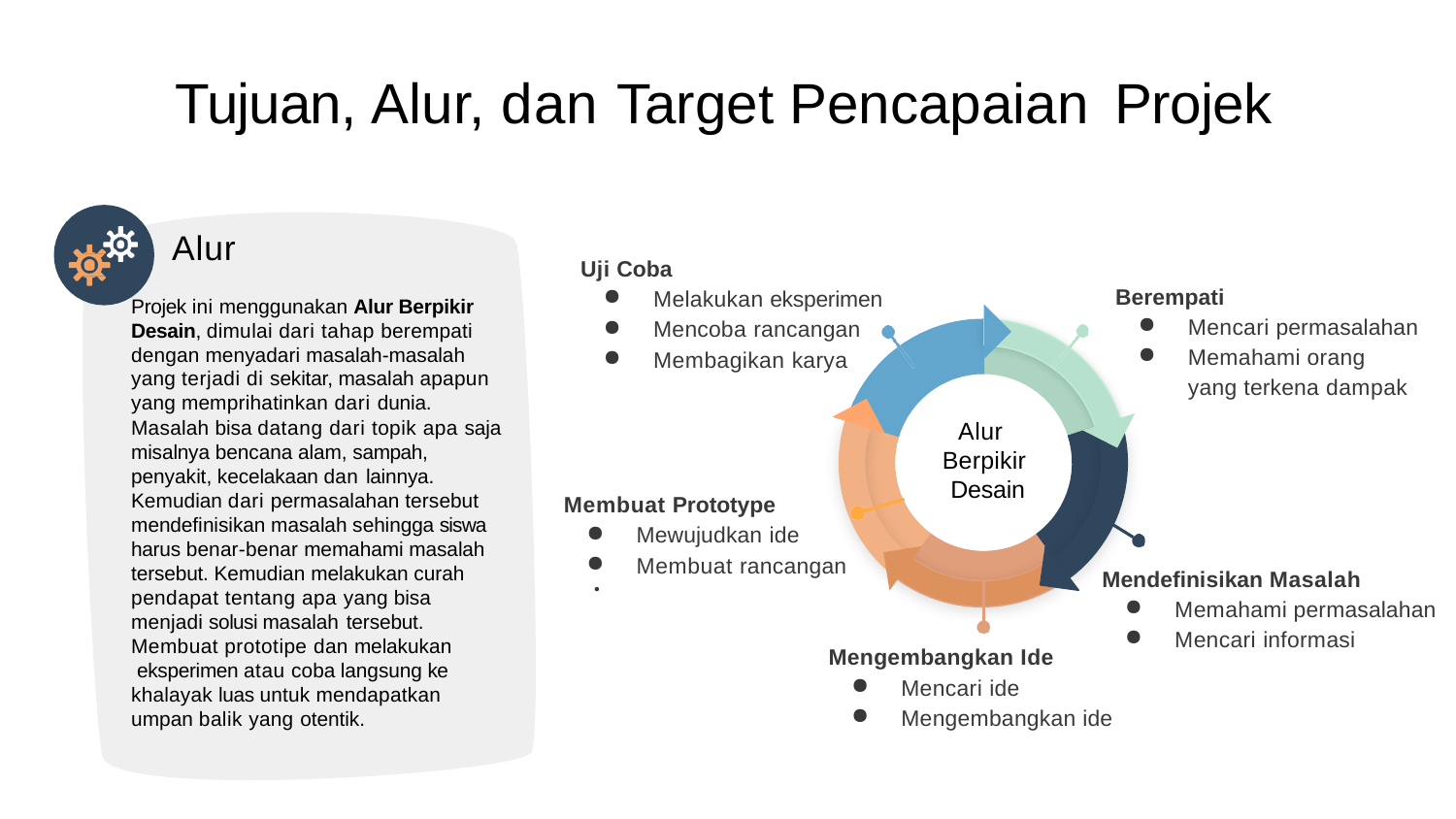

# Tujuan, Alur, dan Target Pencapaian Projek

Alur
Uji Coba
Melakukan eksperimen
Mencoba rancangan
Membagikan karya
Berempati
Projek ini menggunakan Alur Berpikir  Desain, dimulai dari tahap berempati  dengan menyadari masalah-masalah  yang terjadi di sekitar, masalah apapun  yang memprihatinkan dari dunia.
Masalah bisa datang dari topik apa saja  misalnya bencana alam, sampah,  penyakit, kecelakaan dan lainnya.
Kemudian dari permasalahan tersebut  mendeﬁnisikan masalah sehingga siswa  harus benar-benar memahami masalah  tersebut. Kemudian melakukan curah  pendapat tentang apa yang bisa  menjadi solusi masalah tersebut.
Membuat prototipe dan melakukan  eksperimen atau coba langsung ke  khalayak luas untuk mendapatkan  umpan balik yang otentik.

Mencari permasalahan
Memahami orang  yang terkena dampak

Alur  Berpikir  Desain
Membuat Prototype

Mewujudkan ide
Membuat rancangan
●
Mendeﬁnisikan Masalah

Memahami permasalahan
Mencari informasi
Mengembangkan Ide
Mencari ide
Mengembangkan ide